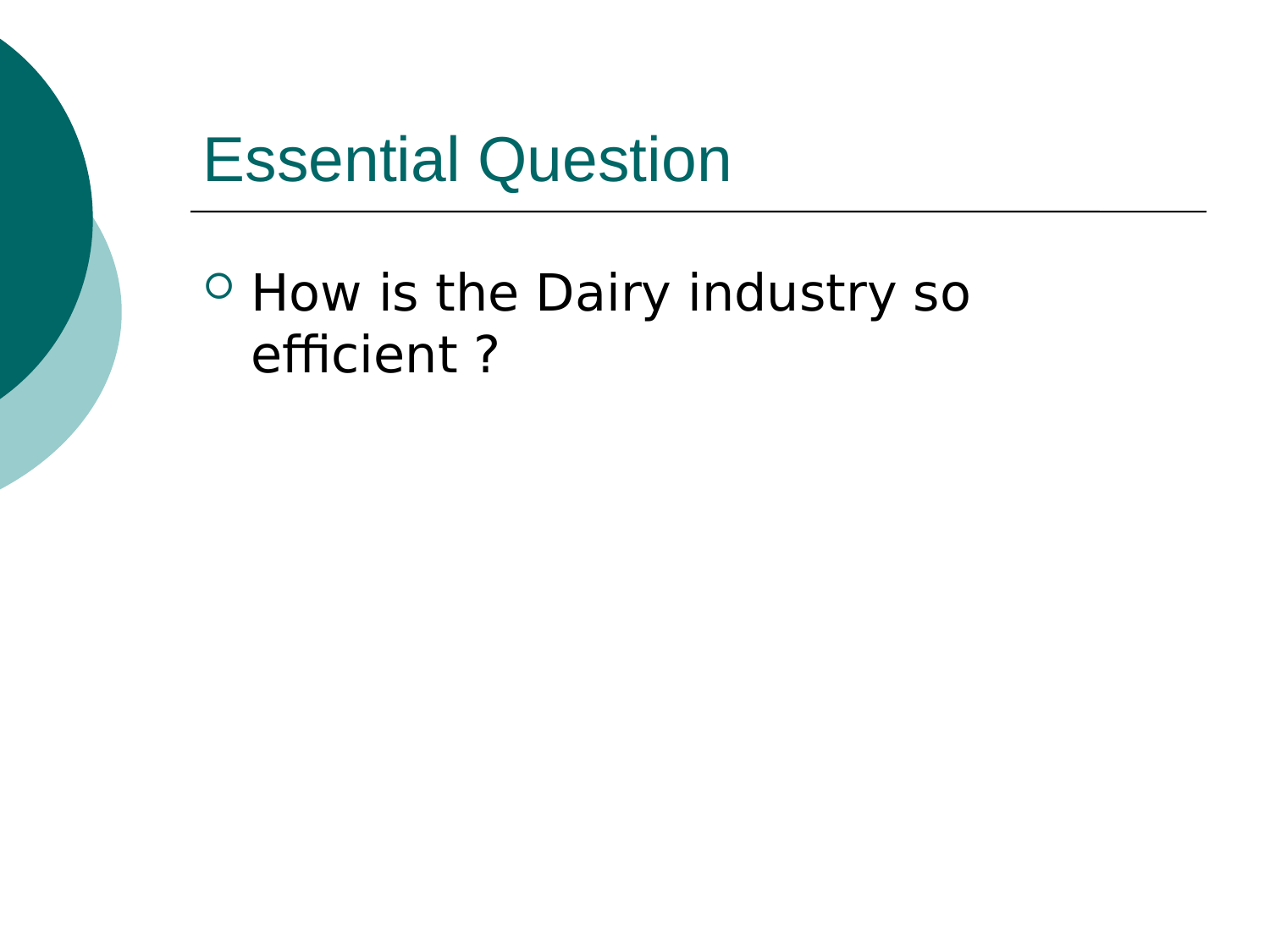

# Essential Question
How is the Dairy industry so efficient ?